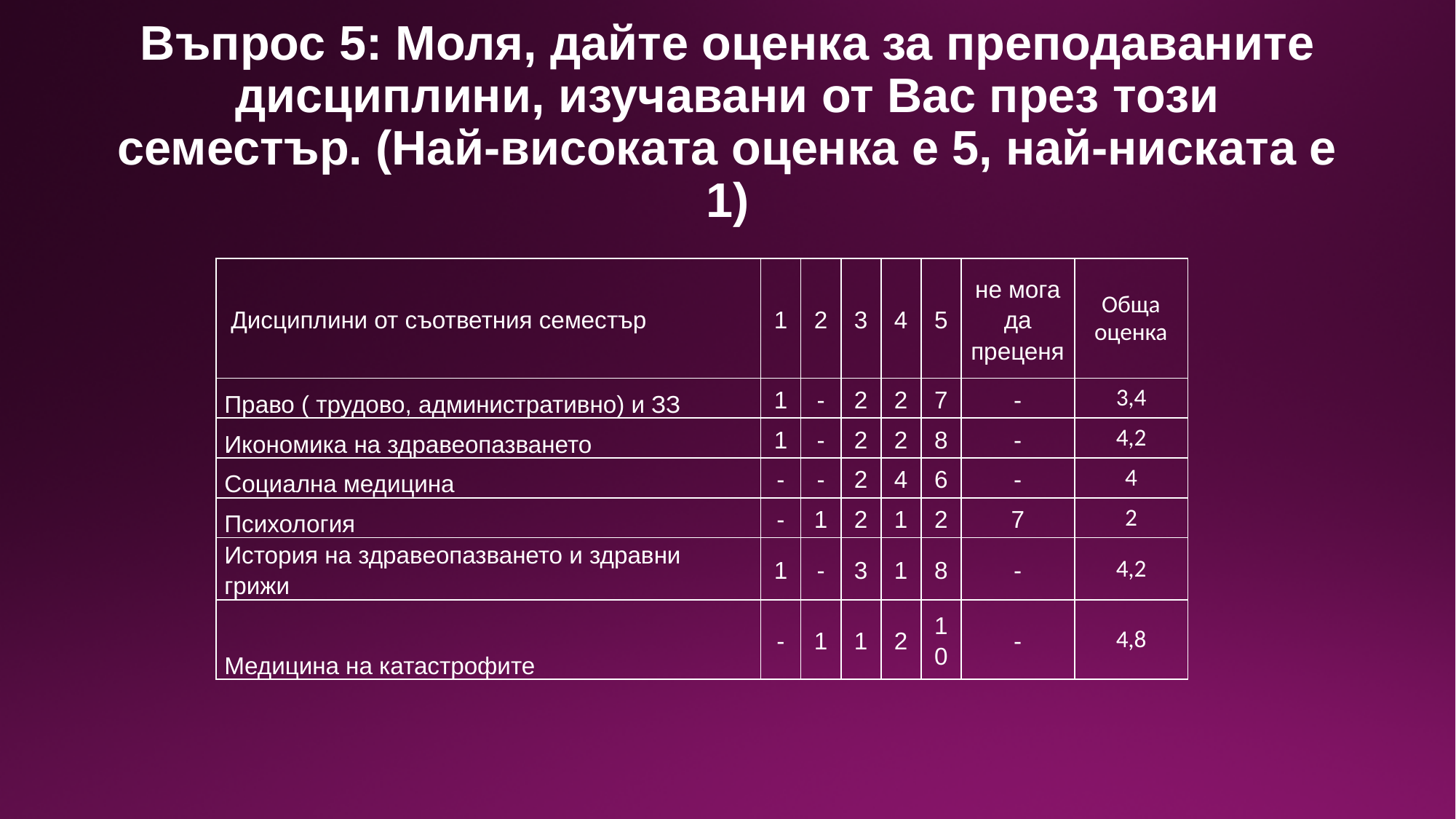

# Въпрос 5: Моля, дайте оценка за преподаваните дисциплини, изучавани от Вас през този семестър. (Най-високата оценка е 5, най-ниската е 1)
| Дисциплини от съответния семестър | 1 | 2 | 3 | 4 | 5 | не мога да преценя | Обща оценка |
| --- | --- | --- | --- | --- | --- | --- | --- |
| Право ( трудово, административно) и ЗЗ | 1 | - | 2 | 2 | 7 | - | 3,4 |
| Икономика на здравеопазването | 1 | - | 2 | 2 | 8 | - | 4,2 |
| Социална медицина | - | - | 2 | 4 | 6 | - | 4 |
| Психология | - | 1 | 2 | 1 | 2 | 7 | 2 |
| История на здравеопазването и здравни грижи | 1 | - | 3 | 1 | 8 | - | 4,2 |
| Медицина на катастрофите | - | 1 | 1 | 2 | 10 | - | 4,8 |